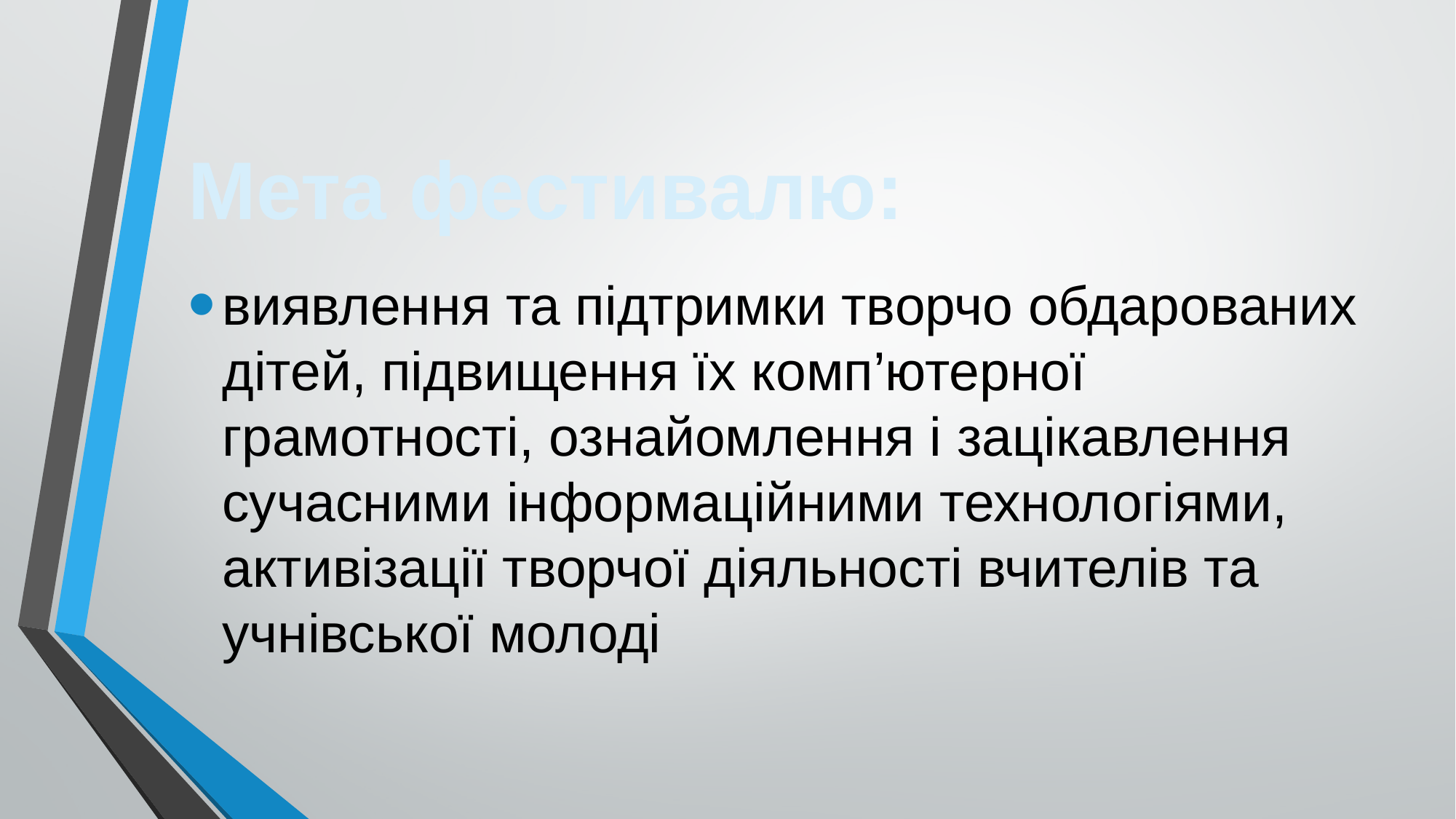

# Мета фестивалю:
виявлення та підтримки творчо обдарованих дітей, підвищення їх комп’ютерної грамотності, ознайомлення і зацікавлення сучасними інформаційними технологіями, активізації творчої діяльності вчителів та учнівської молоді